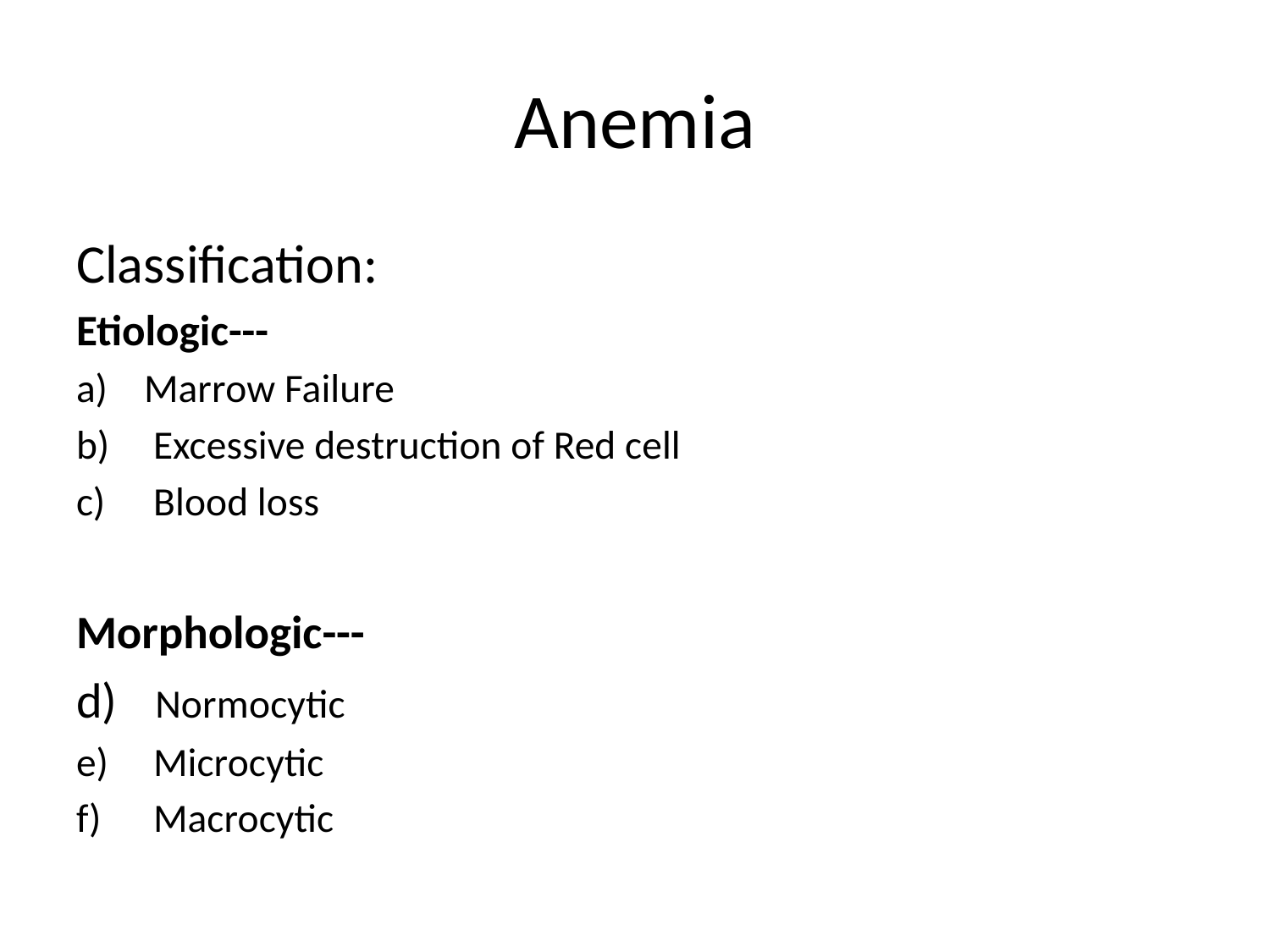

# Anemia
Classification:
Etiologic---
Marrow Failure
 Excessive destruction of Red cell
 Blood loss

Morphologic---
 Normocytic
 Microcytic
 Macrocytic